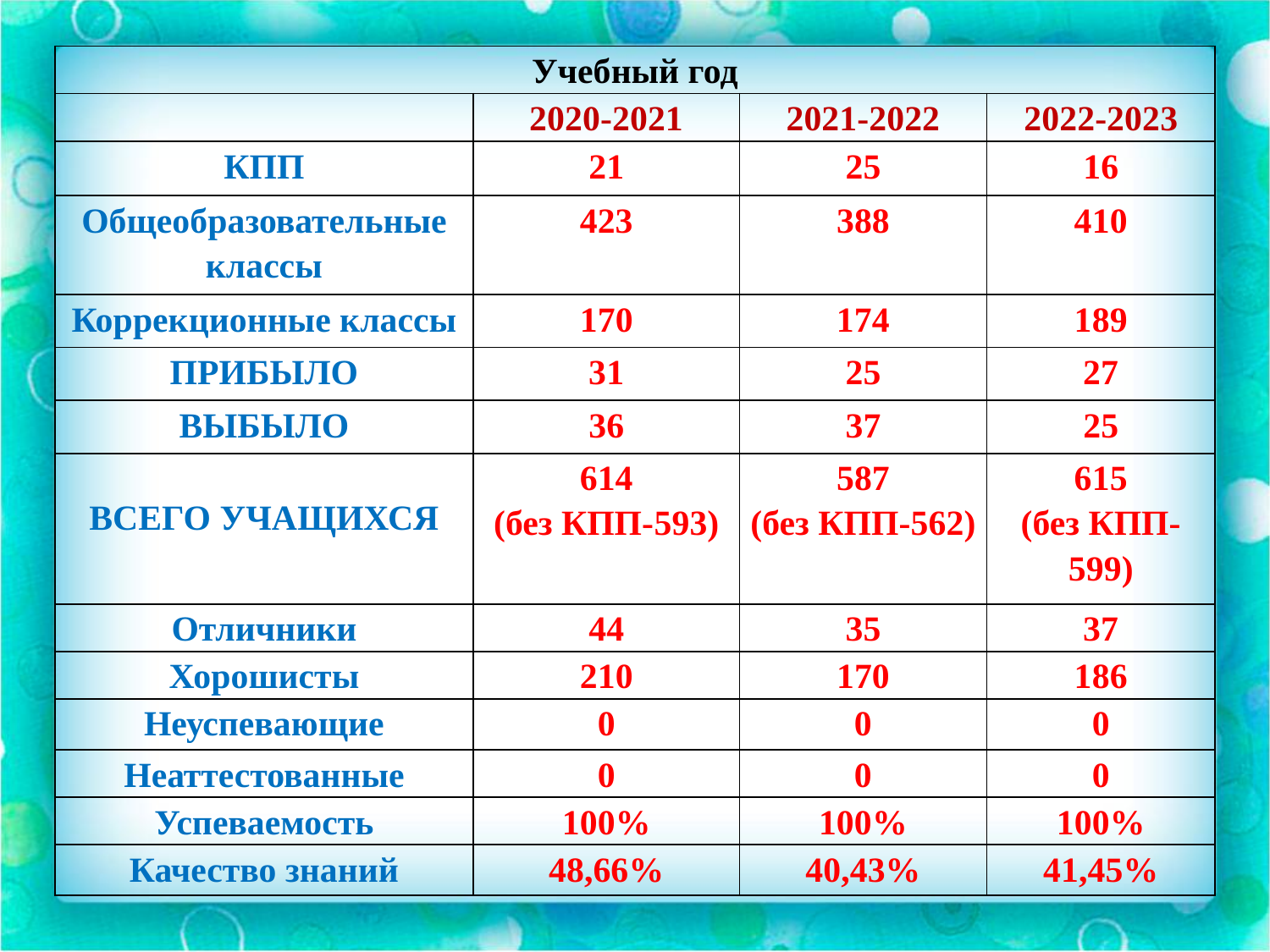

| Учебный год |  |  |  |
| --- | --- | --- | --- |
|  | 2020-2021 | 2021-2022 | 2022-2023 |
| КПП | 21 | 25 | 16 |
| Общеобразовательные классы | 423 | 388 | 410 |
| Коррекционные классы | 170 | 174 | 189 |
| ПРИБЫЛО | 31 | 25 | 27 |
| ВЫБЫЛО | 36 | 37 | 25 |
| ВСЕГО УЧАЩИХСЯ | 614 (без КПП-593) | 587 (без КПП-562) | 615 (без КПП-599) |
| Отличники | 44 | 35 | 37 |
| Хорошисты | 210 | 170 | 186 |
| Неуспевающие | 0 | 0 | 0 |
| Неаттестованные | 0 | 0 | 0 |
| Успеваемость | 100% | 100% | 100% |
| Качество знаний | 48,66% | 40,43% | 41,45% |